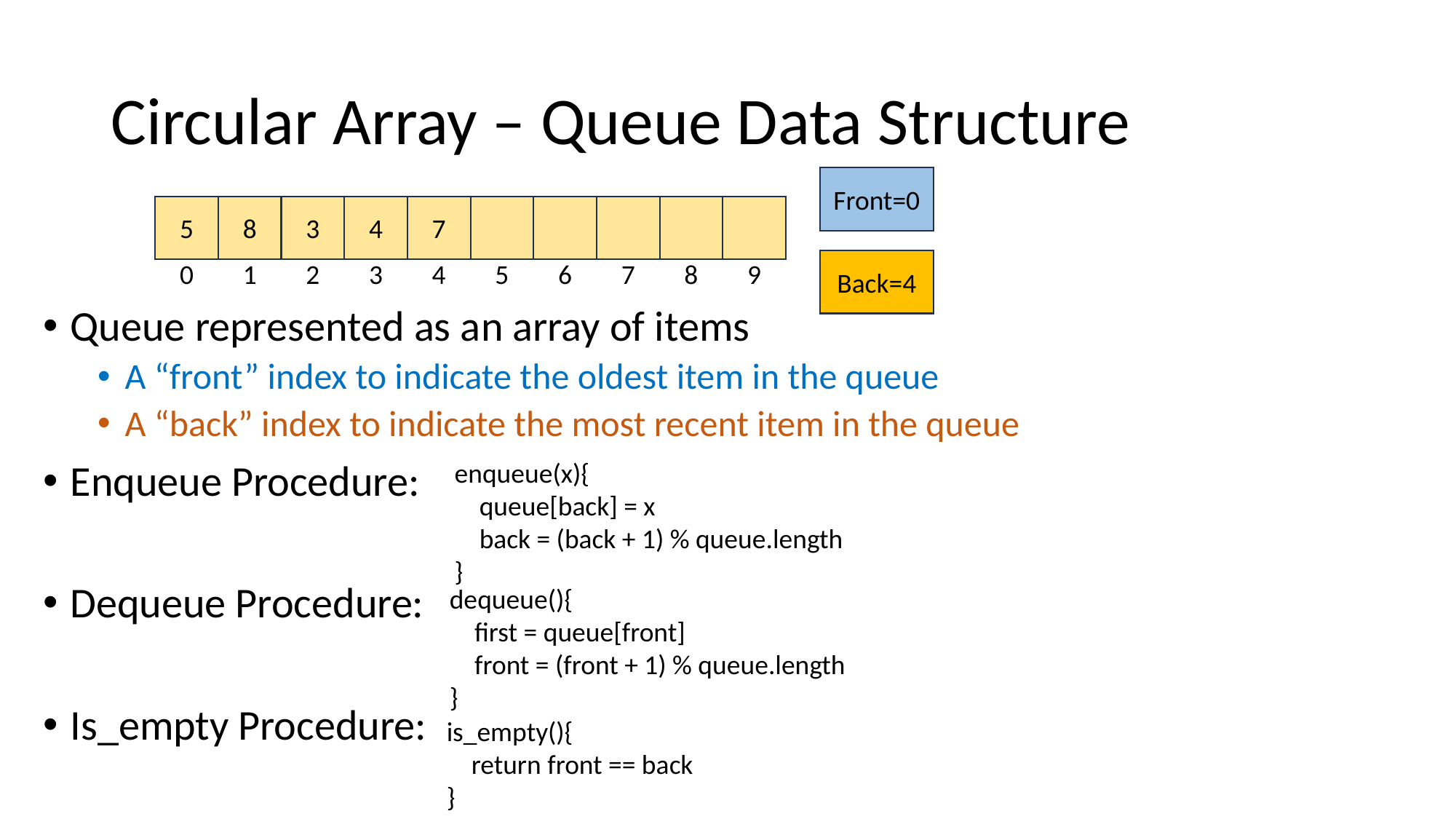

# Circular Array – Queue Data Structure
Front=0
5
8
3
4
7

0
1
2
3
4
5
6
7
8
9
Back=4
Queue represented as an array of items
A “front” index to indicate the oldest item in the queue
A “back” index to indicate the most recent item in the queue
Enqueue Procedure:

Dequeue Procedure:

Is_empty Procedure:
enqueue(x){
    queue[back] = x
    back = (back + 1) % queue.length
}
dequeue(){
    first = queue[front]
    front = (front + 1) % queue.length
}
is_empty(){
    return front == back
}